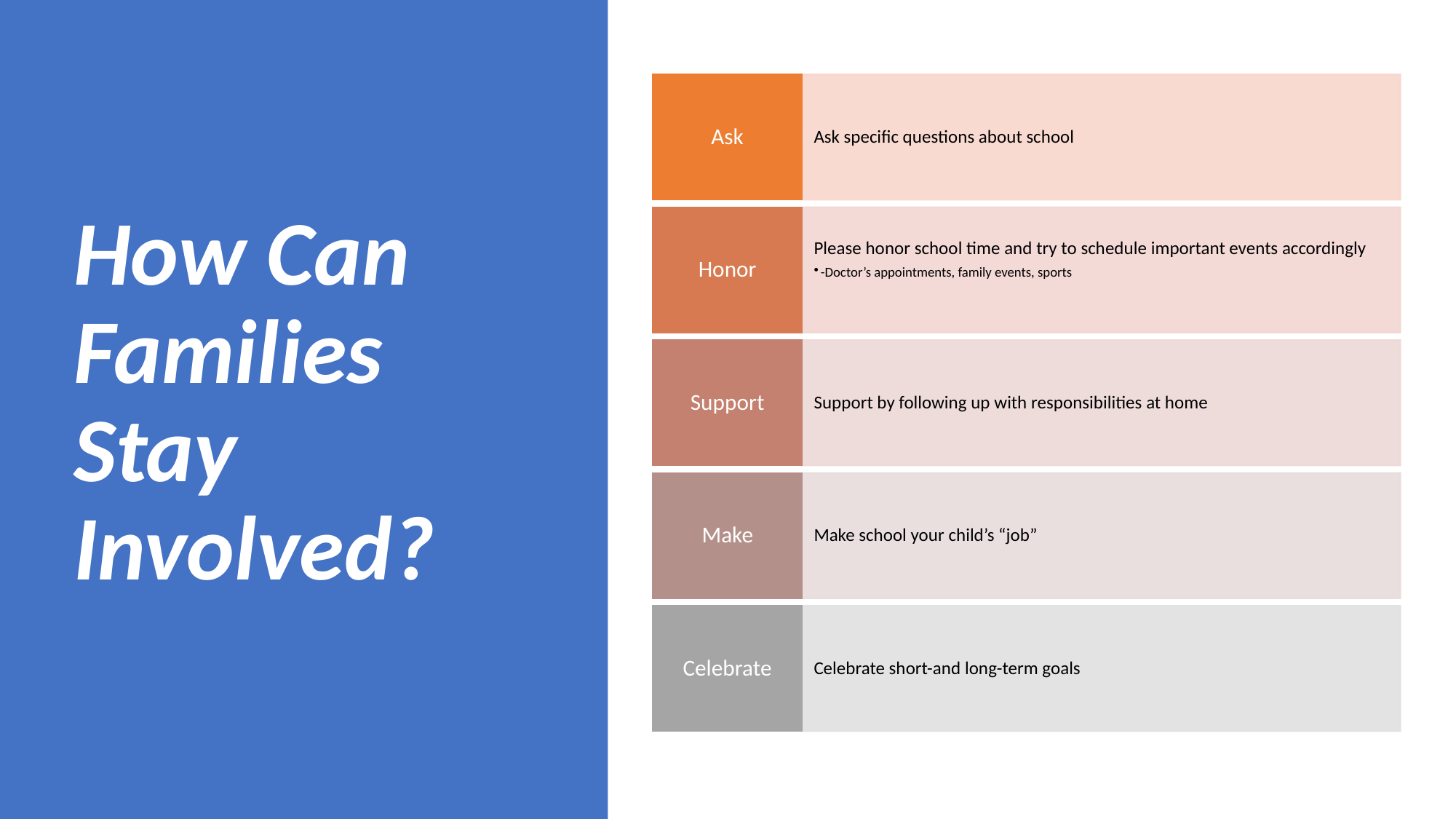

# How Can Families Stay Involved?
Ask specific questions about school
Ask
Please honor school time and try to schedule important events accordingly
-Doctor’s appointments, family events, sports
Honor
Support by following up with responsibilities at home
Support
Make school your child’s “job”
Make
Celebrate short-and long-term goals
Celebrate